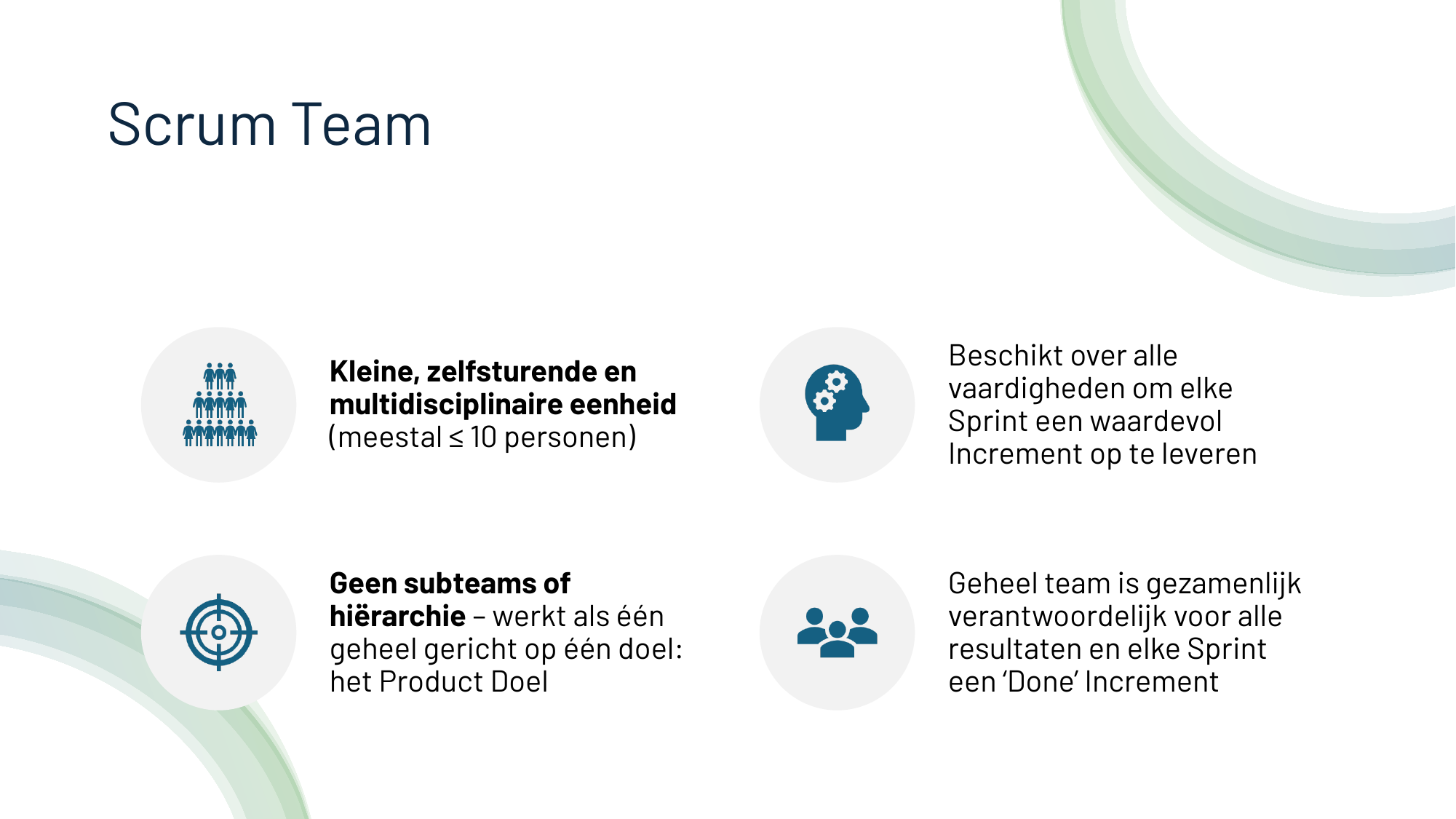

# Scrum Team
Kleine, zelfsturende en multidisciplinaire eenheid (meestal ≤ 10 personen)
Beschikt over alle vaardigheden om elke Sprint een waardevol Increment op te leveren
Geen subteams of hiërarchie – werkt als één geheel gericht op één doel: het Product Doel
Geheel team is gezamenlijk verantwoordelijk voor alle resultaten en elke Sprint een ‘Done’ Increment